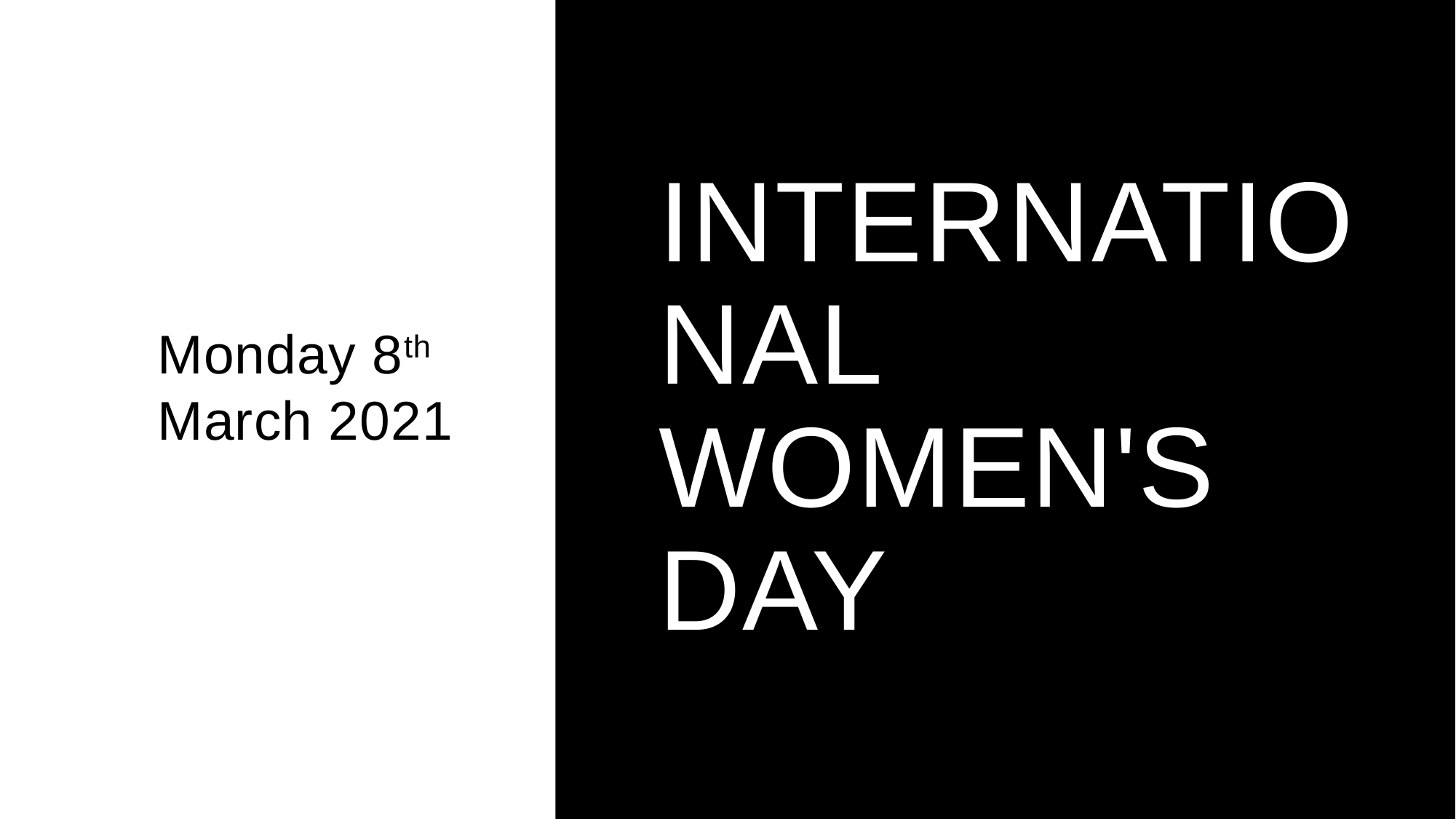

Monday 8th March 2021
# International women's day